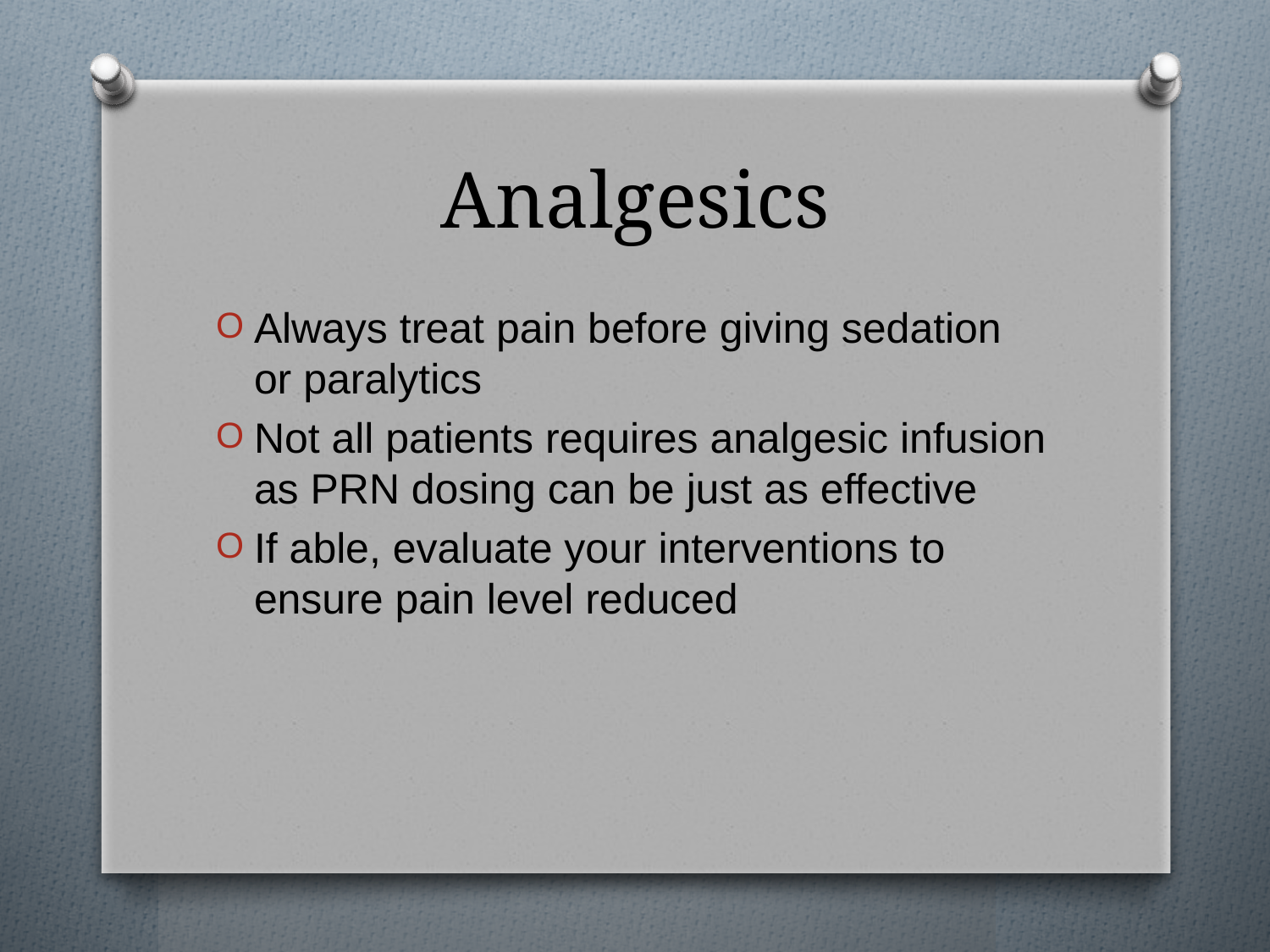

# Analgesics
Always treat pain before giving sedation or paralytics
Not all patients requires analgesic infusion as PRN dosing can be just as effective
If able, evaluate your interventions to ensure pain level reduced